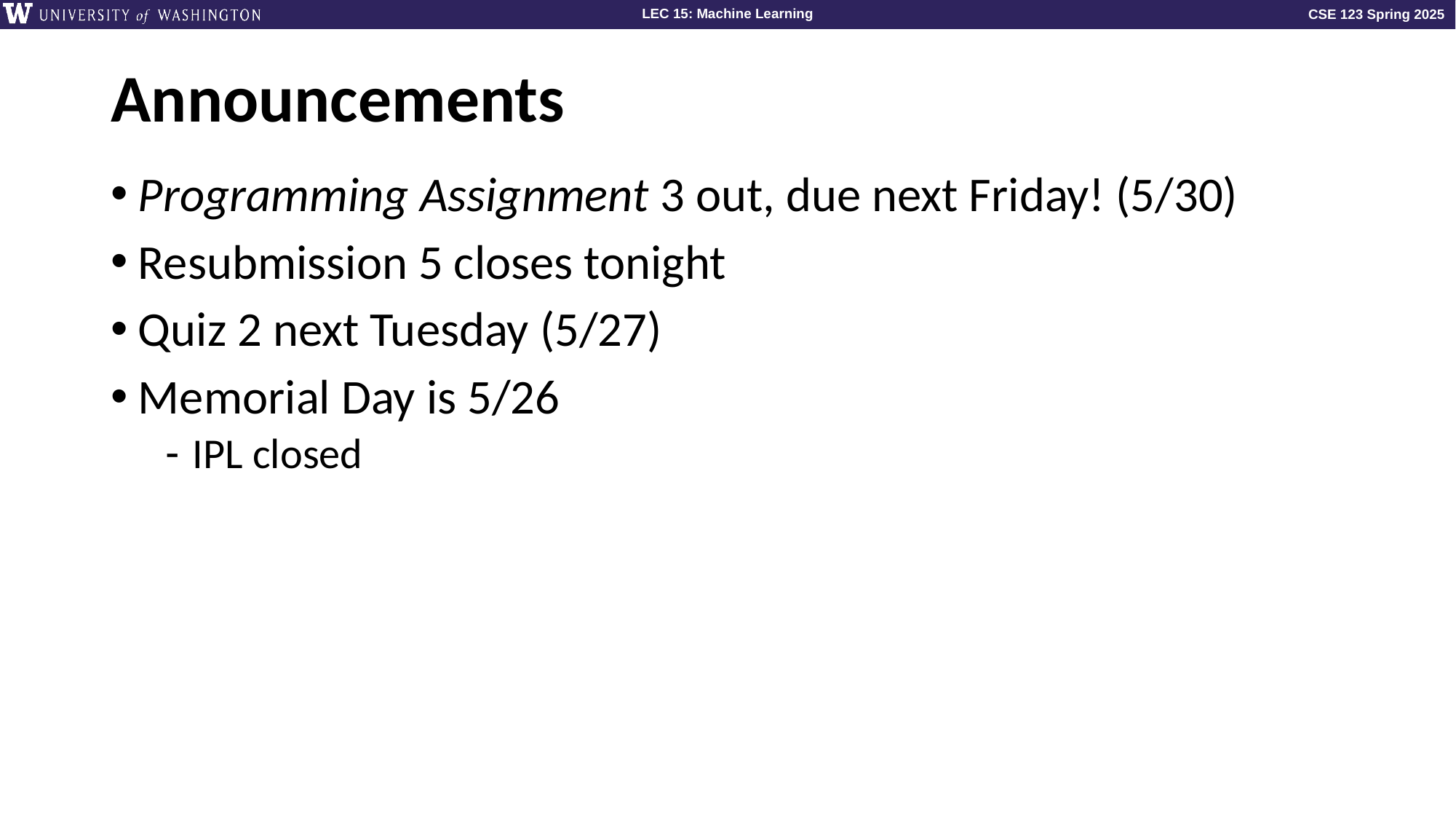

# Announcements
Programming Assignment 3 out, due next Friday! (5/30)
Resubmission 5 closes tonight
Quiz 2 next Tuesday (5/27)
Memorial Day is 5/26
IPL closed